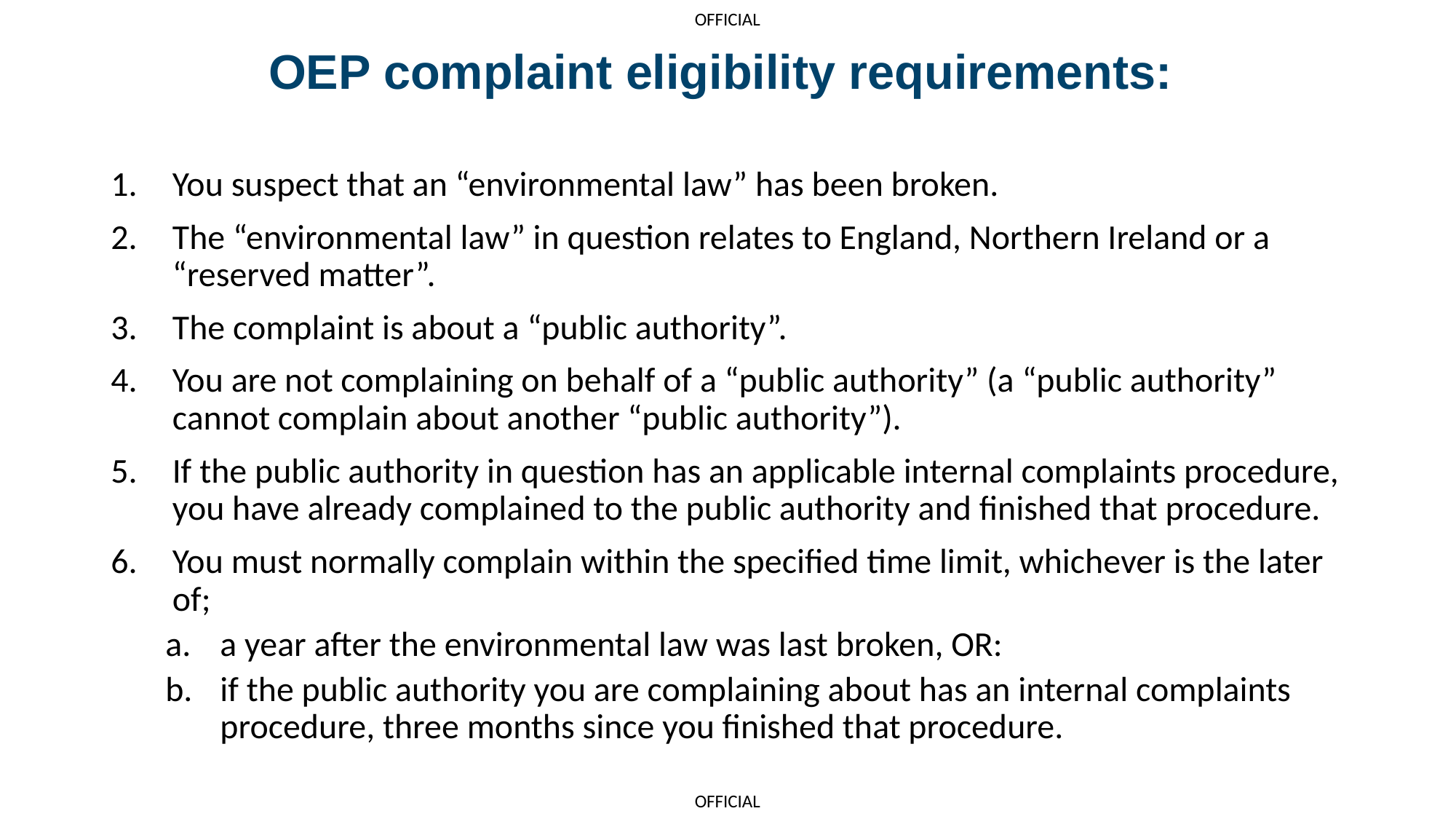

OEP complaint eligibility requirements: ​

You suspect that an “environmental law” has been broken.
The “environmental law” in question relates to England, Northern Ireland or a “reserved matter”.
The complaint is about a “public authority”.
You are not complaining on behalf of a “public authority” (a “public authority” cannot complain about another “public authority”).
If the public authority in question has an applicable internal complaints procedure, you have already complained to the public authority and finished that procedure.
You must normally complain within the specified time limit, whichever is the later of;
a year after the environmental law was last broken, OR:
if the public authority you are complaining about has an internal complaints procedure, three months since you finished that procedure.